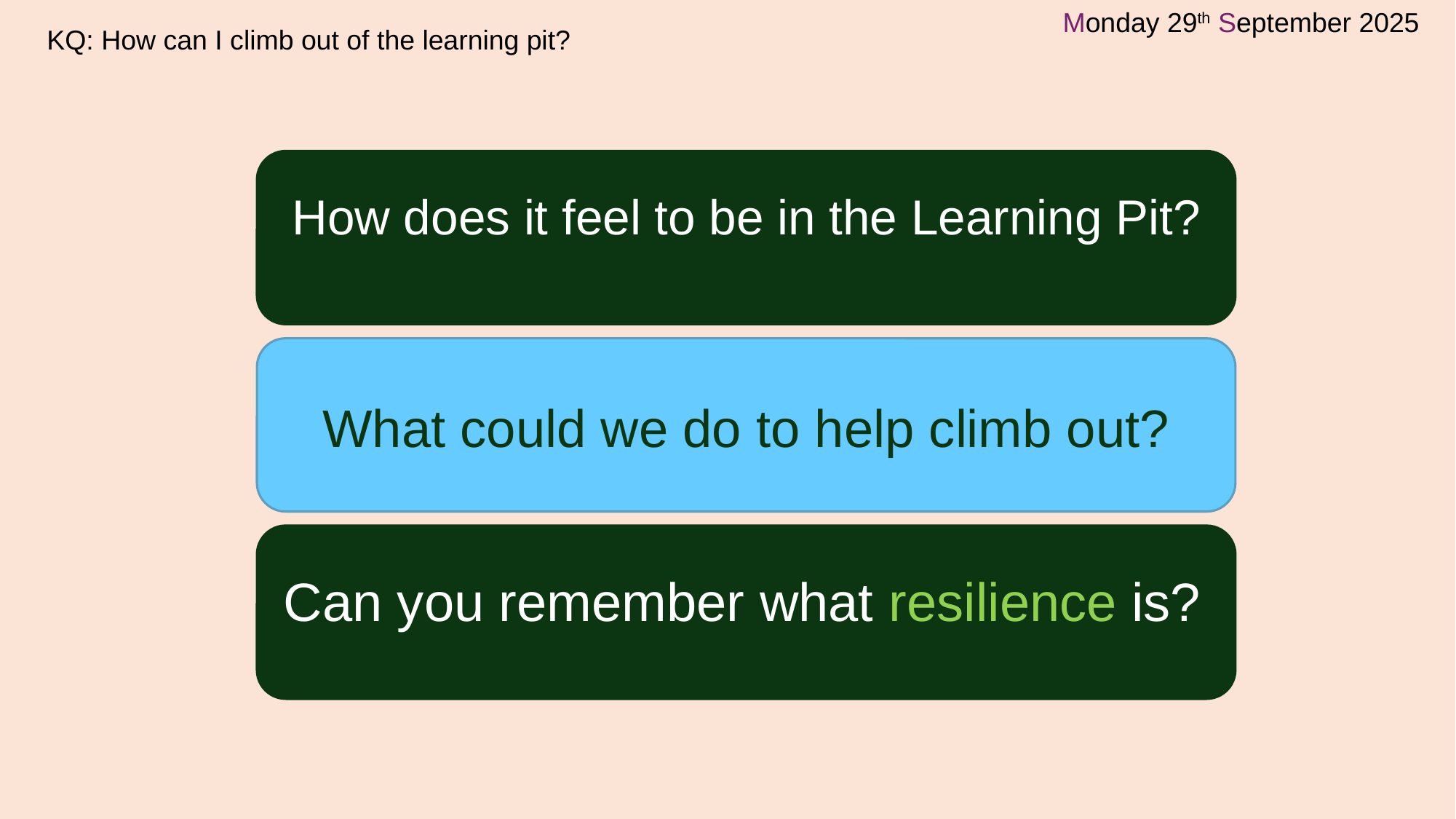

KQ: How can I climb out of the learning pit?

How does it feel to be in the Learning Pit?

What could we do to help climb out?

Can you remember what resilience is?